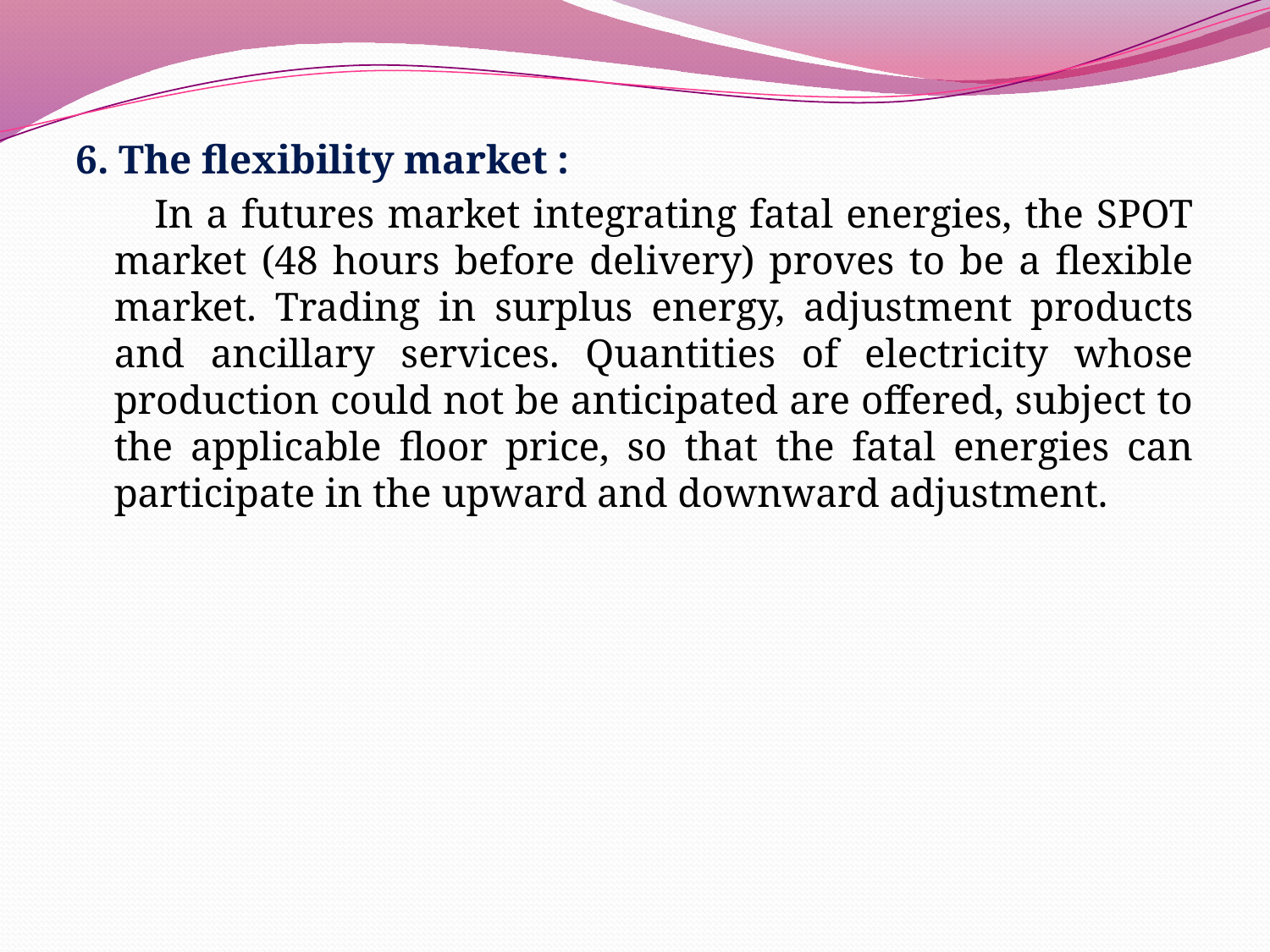

6. The flexibility market :
      In a futures market integrating fatal energies, the SPOT market (48 hours before delivery) proves to be a flexible market. Trading in surplus energy, adjustment products and ancillary services. Quantities of electricity whose production could not be anticipated are offered, subject to the applicable floor price, so that the fatal energies can participate in the upward and downward adjustment.